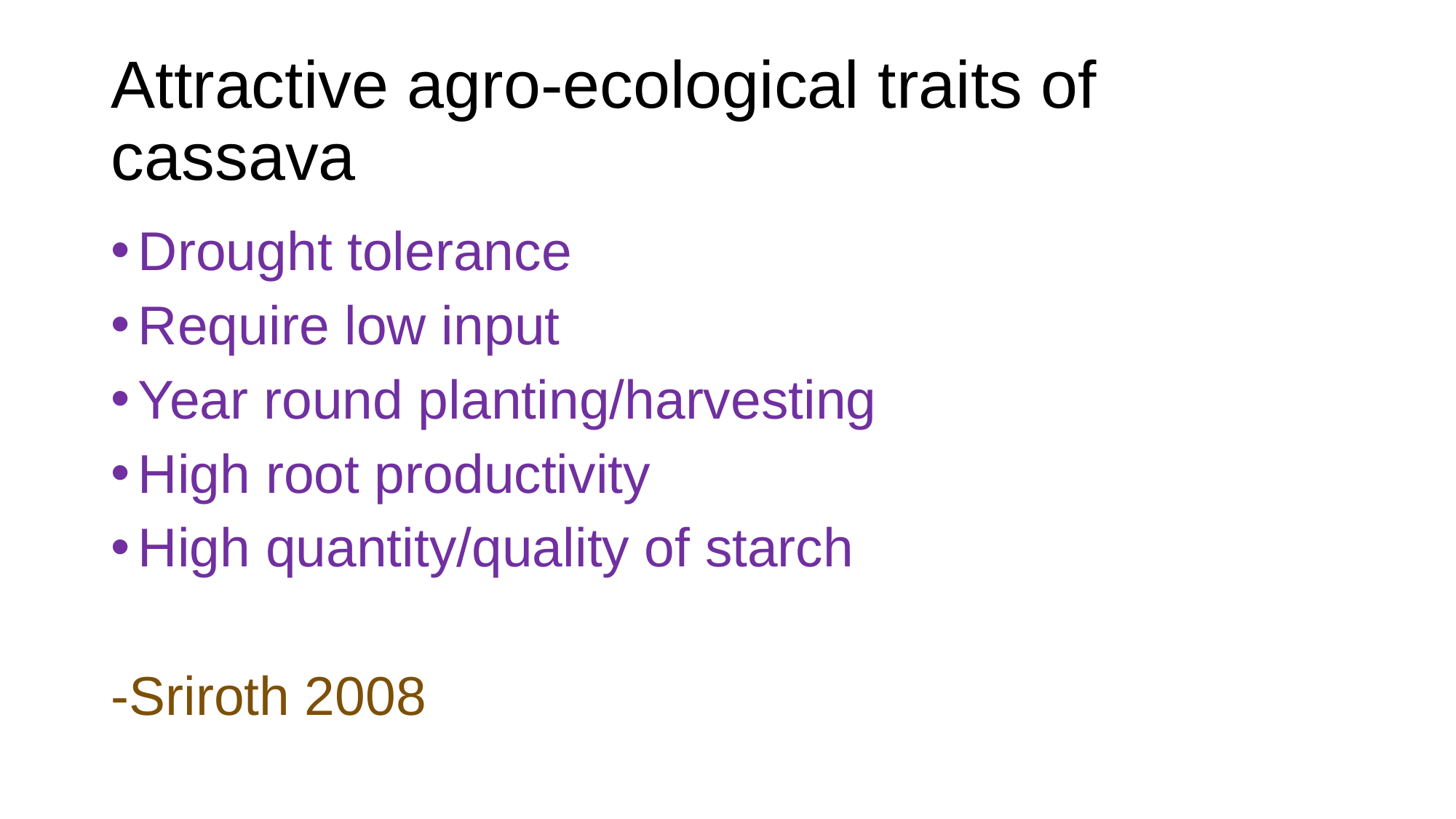

# Attractive agro-ecological traits of cassava
Drought tolerance
Require low input
Year round planting/harvesting
High root productivity
High quantity/quality of starch

-Sriroth 2008